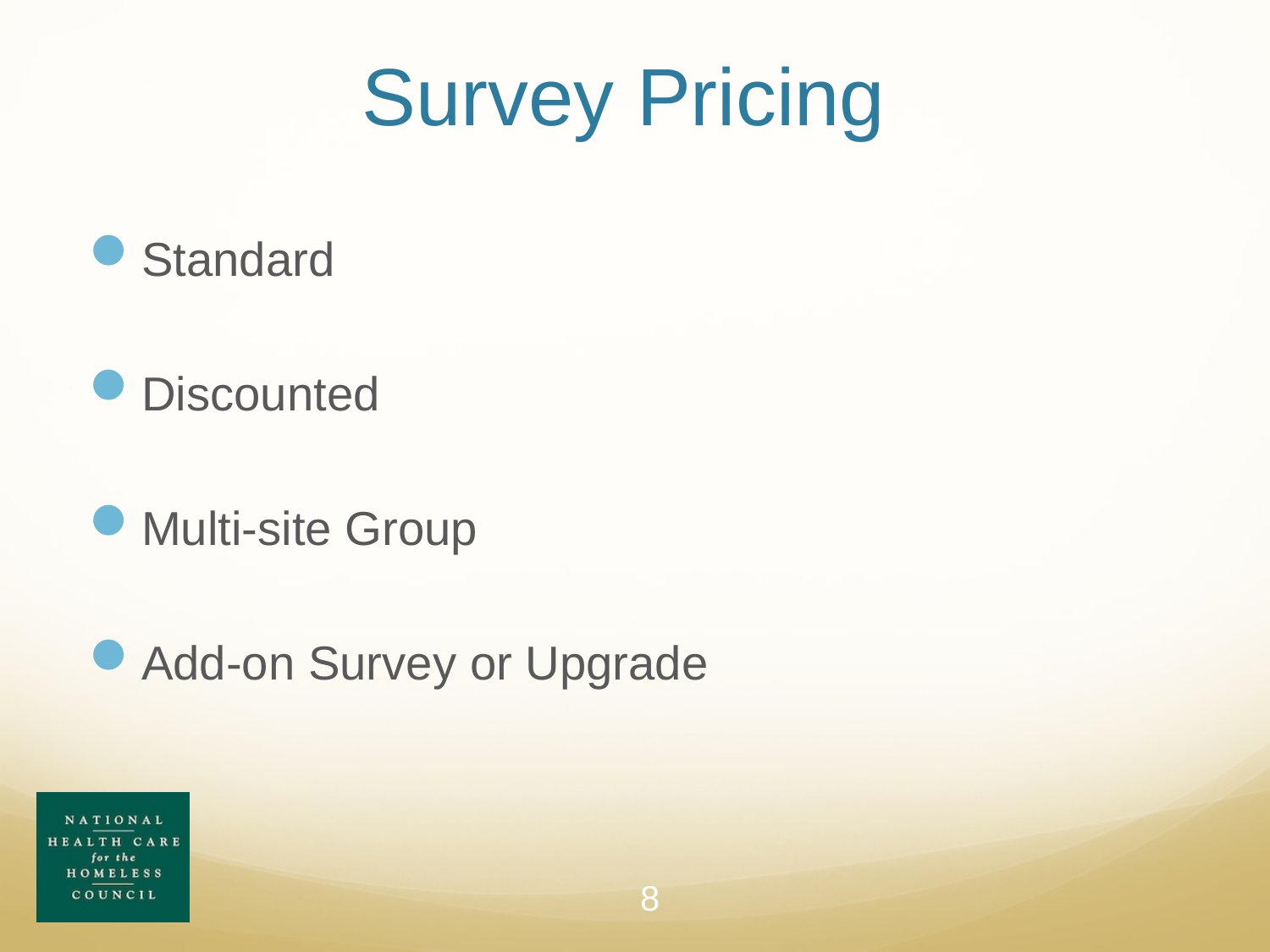

# Survey Pricing
Standard
Discounted
Multi-site Group
Add-on Survey or Upgrade
8